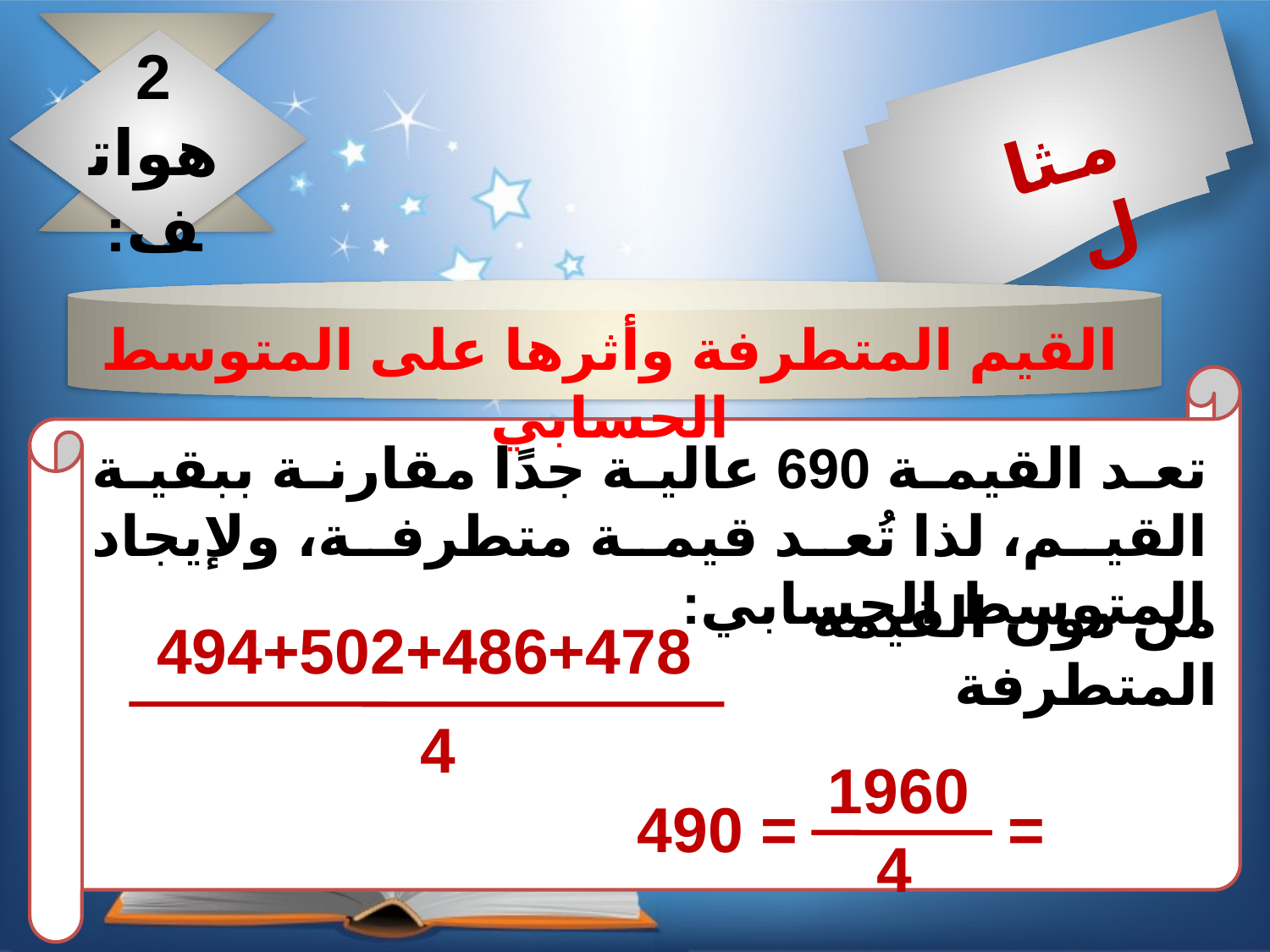

2
هواتف:

مثال

القيم المتطرفة وأثرها على المتوسط الحسابي

تعد القيمة 690 عالية جدًا مقارنة ببقية القيم، لذا تُعد قيمة متطرفة، ولإيجاد المتوسط الحسابي:
من دون القيمة المتطرفة
494+502+486+478
4
1960
=            = 490
4